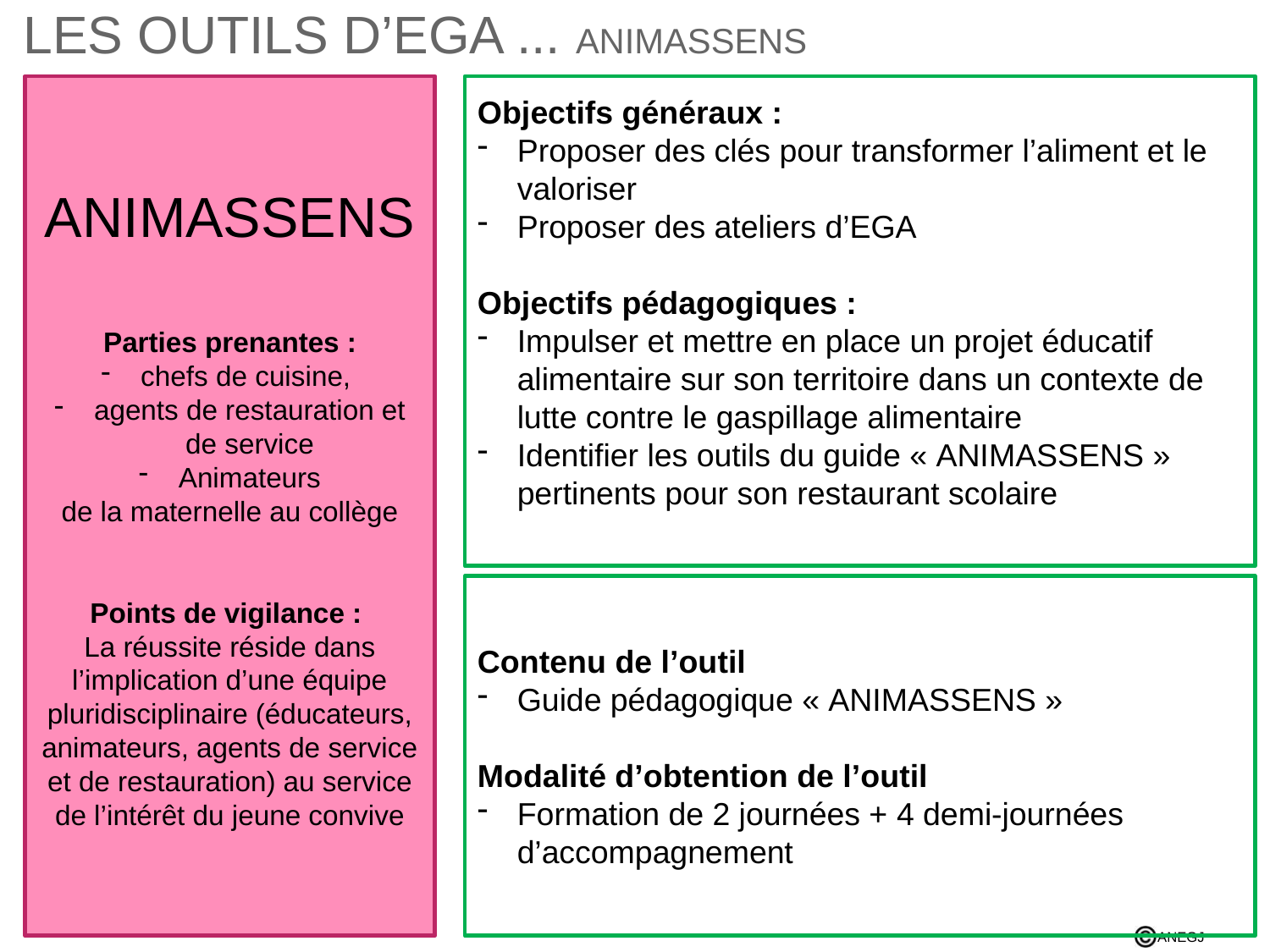

# Les outils d’ega ... animassens
ANIMASSENS

Parties prenantes :
chefs de cuisine,
agents de restauration et de service
Animateurs
de la maternelle au collège

Points de vigilance :
La réussite réside dans l’implication d’une équipe pluridisciplinaire (éducateurs, animateurs, agents de service et de restauration) au service de l’intérêt du jeune convive
Objectifs généraux :
Proposer des clés pour transformer l’aliment et le valoriser
Proposer des ateliers d’EGA

Objectifs pédagogiques :
Impulser et mettre en place un projet éducatif alimentaire sur son territoire dans un contexte de lutte contre le gaspillage alimentaire
Identifier les outils du guide « ANIMASSENS » pertinents pour son restaurant scolaire

Contenu de l’outil
Guide pédagogique « ANIMASSENS »

Modalité d’obtention de l’outil
Formation de 2 journées + 4 demi-journées d’accompagnement